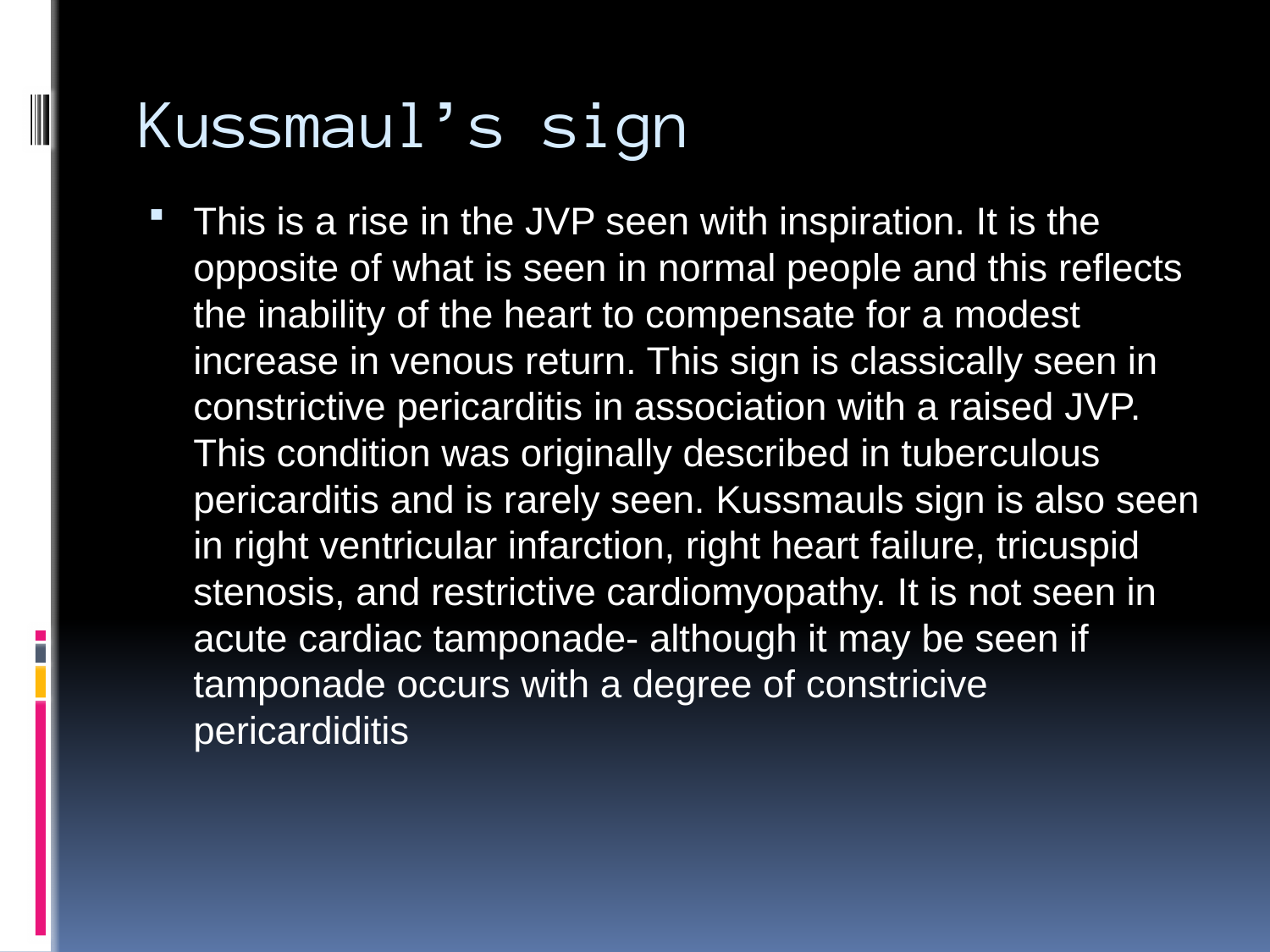

# Kussmaul’s sign
This is a rise in the JVP seen with inspiration. It is the opposite of what is seen in normal people and this reflects the inability of the heart to compensate for a modest increase in venous return. This sign is classically seen in constrictive pericarditis in association with a raised JVP. This condition was originally described in tuberculous pericarditis and is rarely seen. Kussmauls sign is also seen in right ventricular infarction, right heart failure, tricuspid stenosis, and restrictive cardiomyopathy. It is not seen in acute cardiac tamponade- although it may be seen if tamponade occurs with a degree of constricive pericardiditis